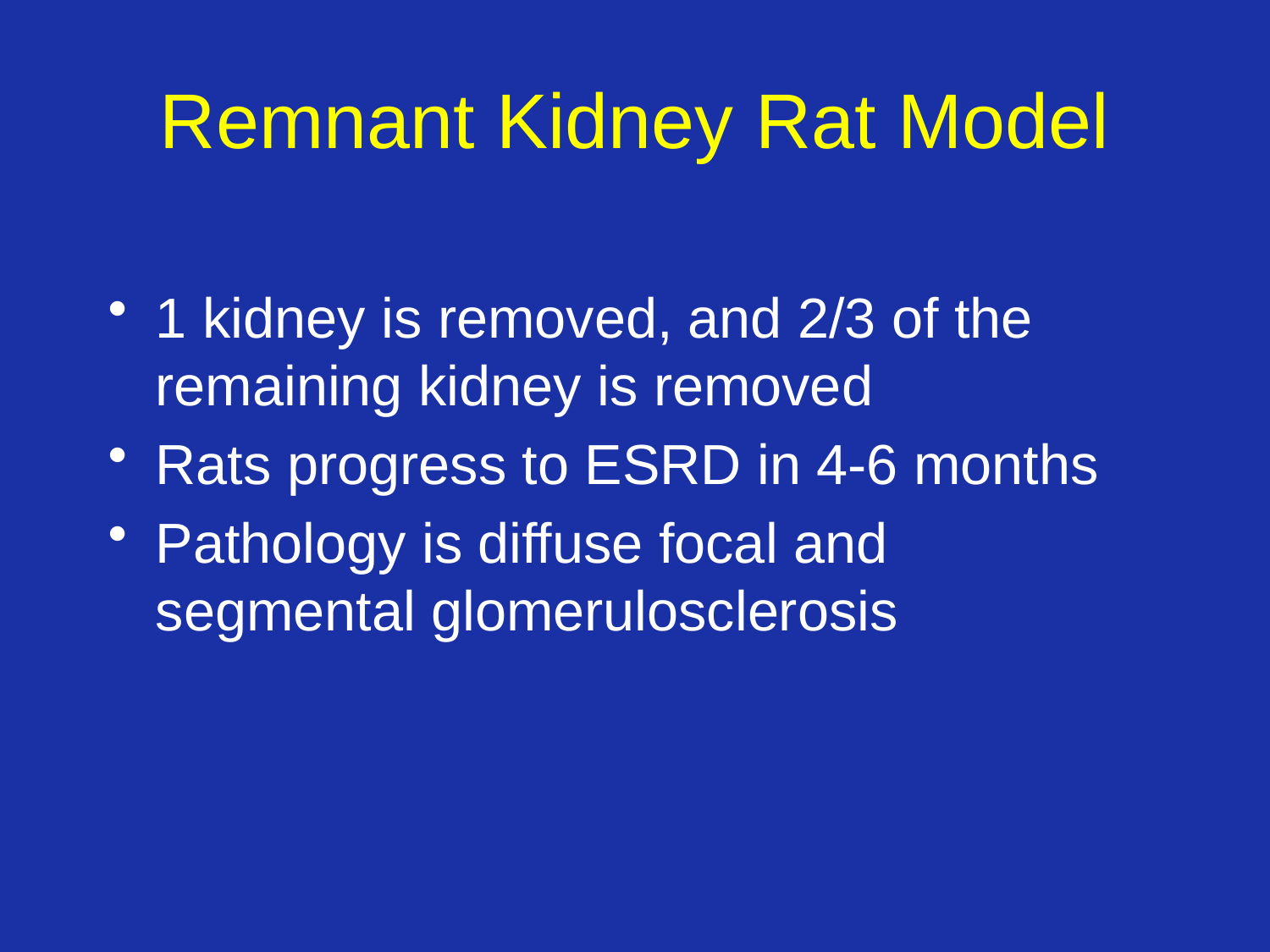

# Remnant Kidney Rat Model
1 kidney is removed, and 2/3 of the remaining kidney is removed
Rats progress to ESRD in 4-6 months
Pathology is diffuse focal and segmental glomerulosclerosis